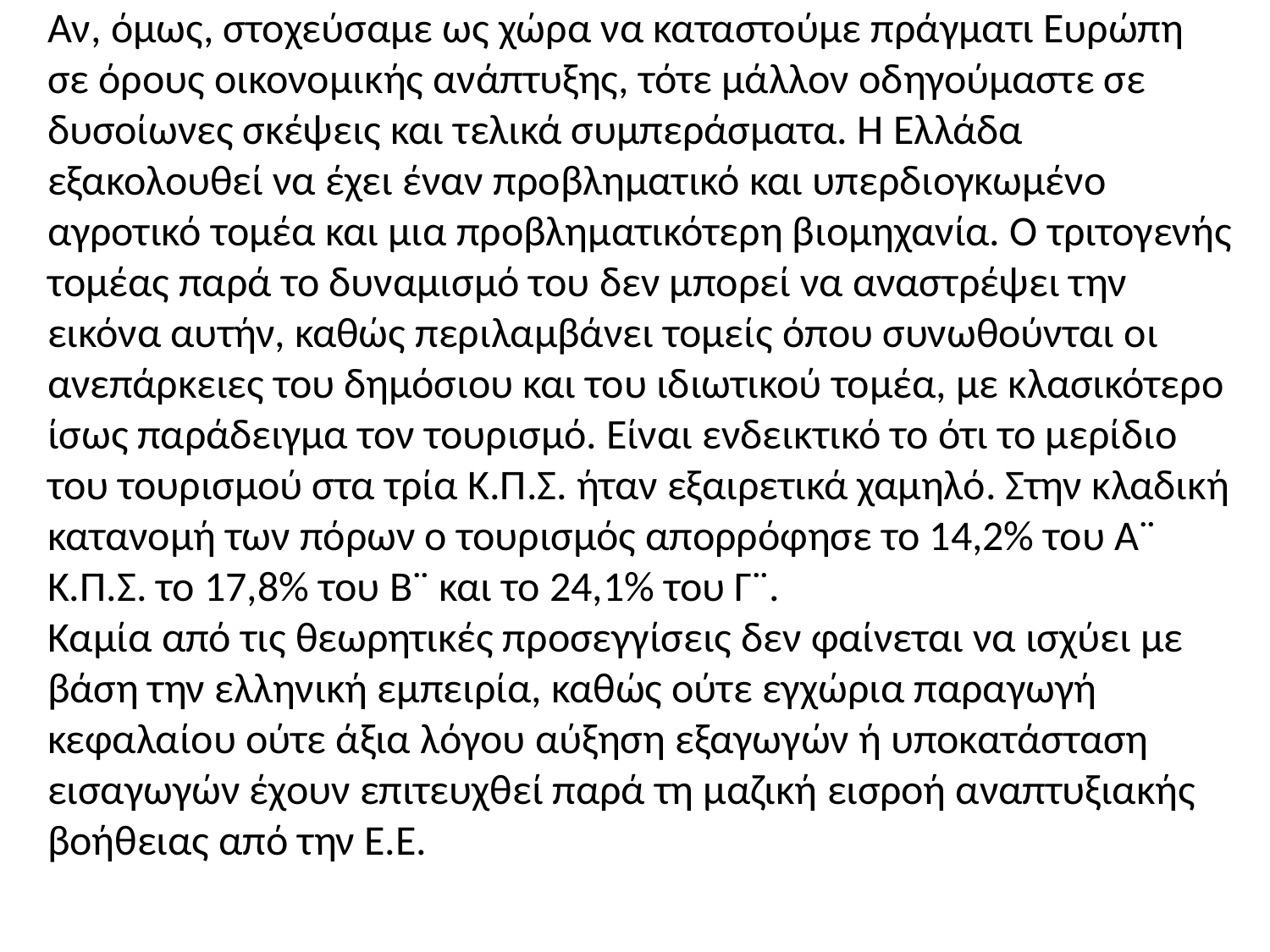

Αν, όμως, στοχεύσαμε ως χώρα να καταστούμε πράγματι Ευρώπη σε όρους οικονομικής ανάπτυξης, τότε μάλλον οδηγούμαστε σε δυσοίωνες σκέψεις και τελικά συμπεράσματα. Η Ελλάδα εξακολουθεί να έχει έναν προβληματικό και υπερδιογκωμένο αγροτικό τομέα και μια προβληματικότερη βιομηχανία. Ο τριτογενής τομέας παρά το δυναμισμό του δεν μπορεί να αναστρέψει την εικόνα αυτήν, καθώς περιλαμβάνει τομείς όπου συνωθούνται οι ανεπάρκειες του δημόσιου και του ιδιωτικού τομέα, με κλασικότερο ίσως παράδειγμα τον τουρισμό. Είναι ενδεικτικό το ότι το μερίδιο του τουρισμού στα τρία Κ.Π.Σ. ήταν εξαιρετικά χαμηλό. Στην κλαδική κατανομή των πόρων ο τουρισμός απορρόφησε το 14,2% του Α¨ Κ.Π.Σ. το 17,8% του Β¨ και το 24,1% του Γ¨.
Καμία από τις θεωρητικές προσεγγίσεις δεν φαίνεται να ισχύει με βάση την ελληνική εμπειρία, καθώς ούτε εγχώρια παραγωγή κεφαλαίου ούτε άξια λόγου αύξηση εξαγωγών ή υποκατάσταση εισαγωγών έχουν επιτευχθεί παρά τη μαζική εισροή αναπτυξιακής βοήθειας από την Ε.Ε.